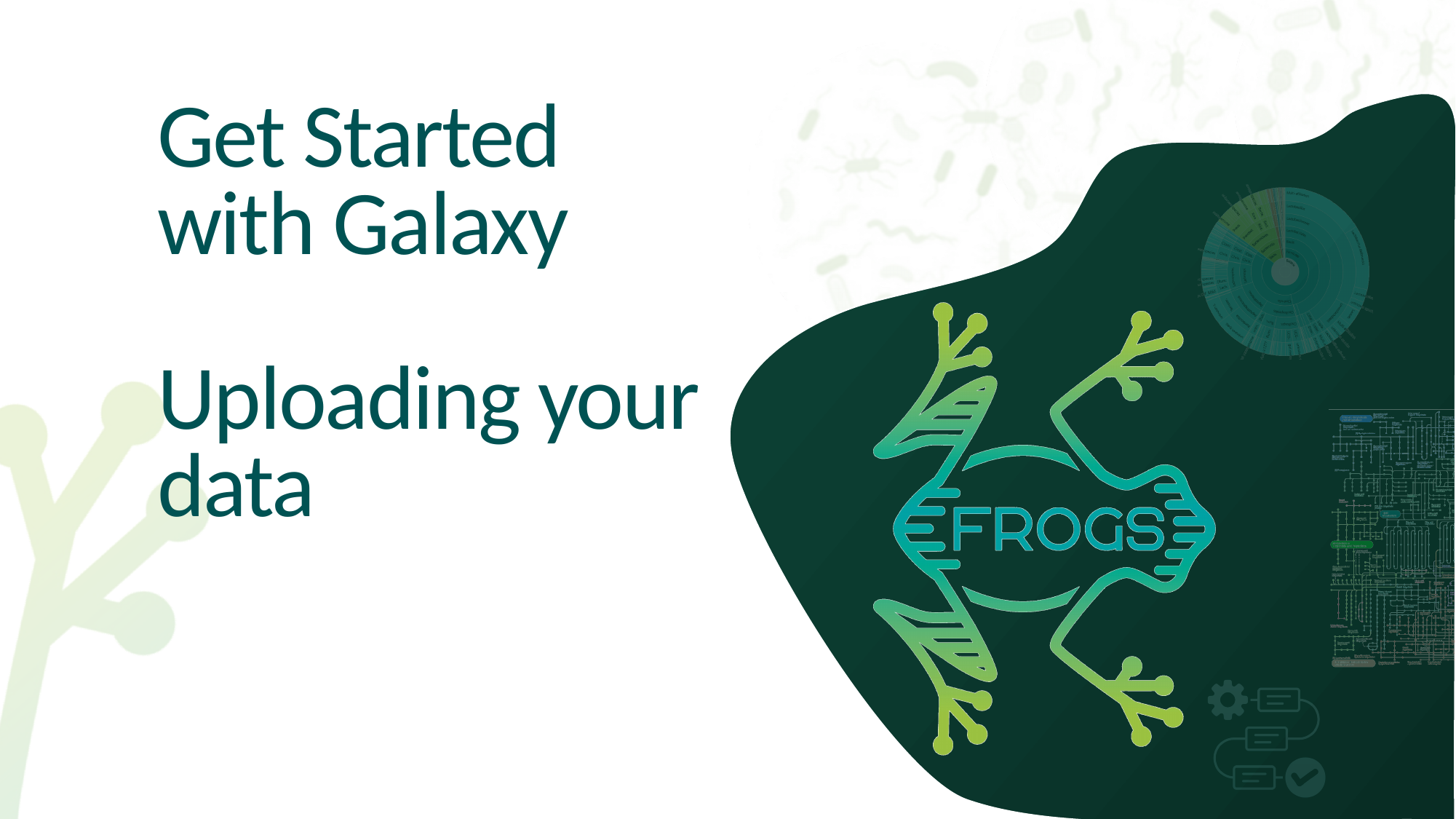

# Get Started with Galaxy Uploading your data
23